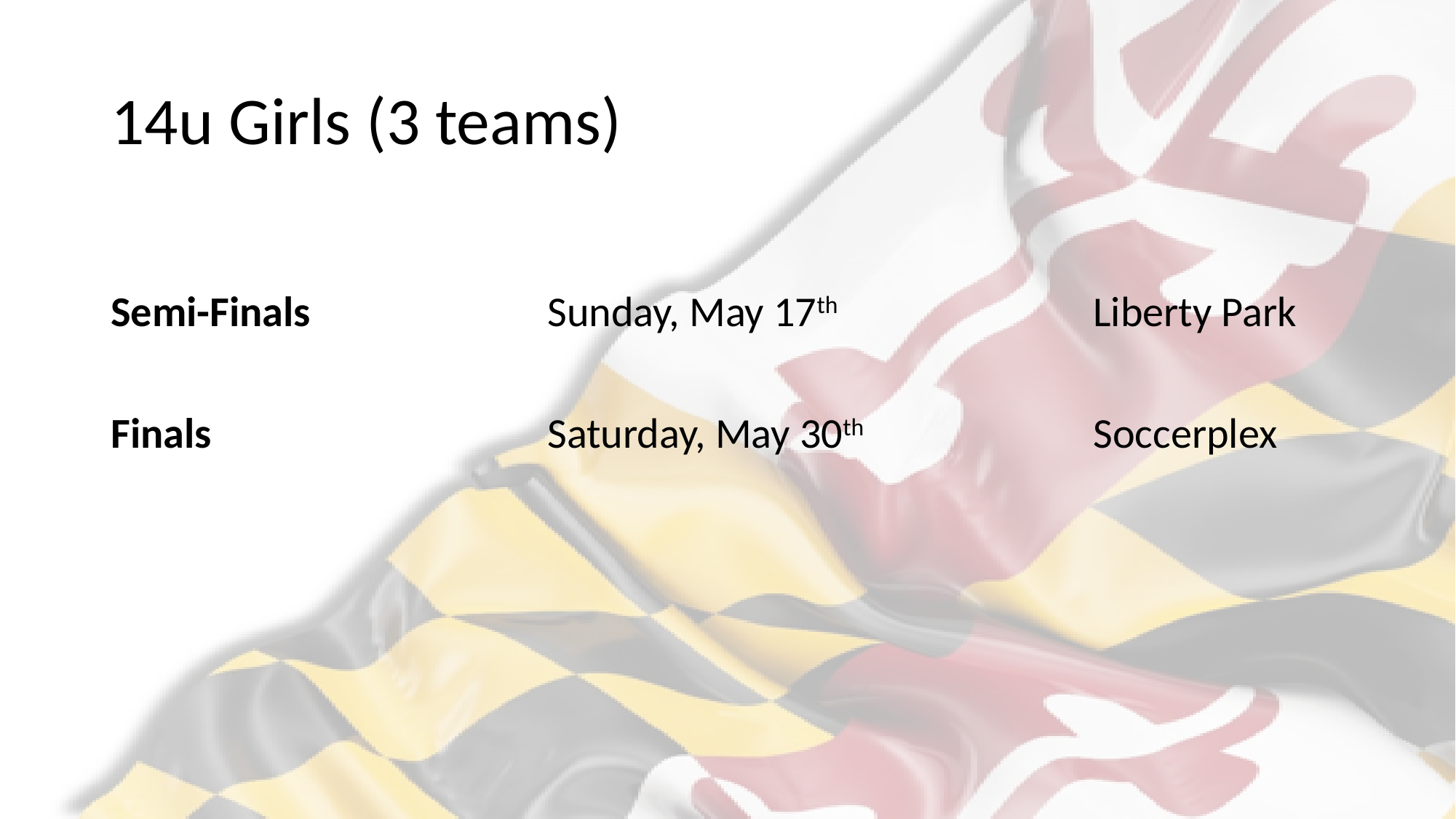

# 14u Girls (3 teams)

Semi-Finals			Sunday, May 17th 			Liberty Park

Finals				Saturday, May 30th  		Soccerplex